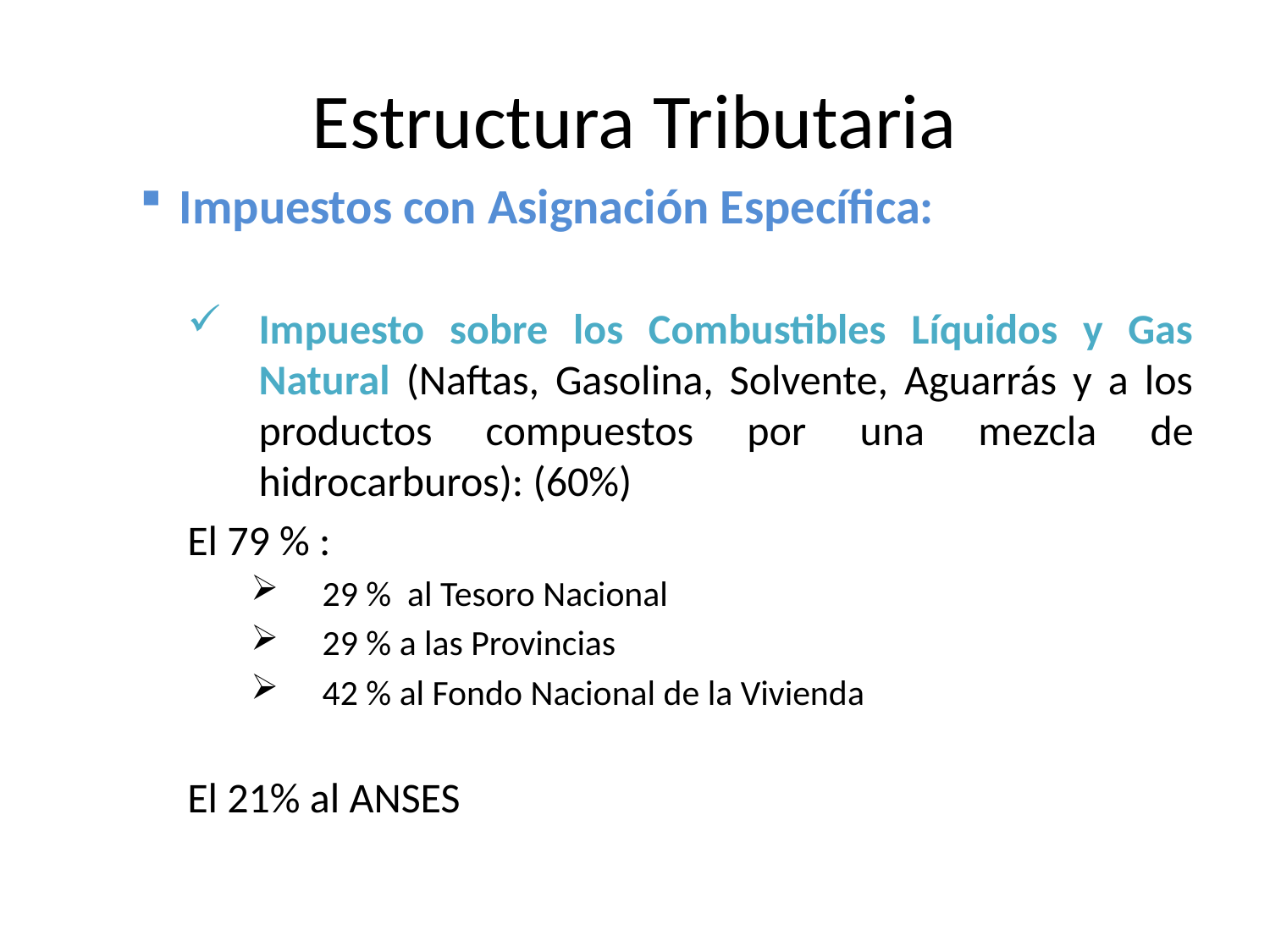

# Estructura Tributaria
Impuestos con Asignación Específica:

Impuesto sobre los Combustibles Líquidos y Gas Natural (Naftas, Gasolina, Solvente, Aguarrás y a los productos compuestos por una mezcla de hidrocarburos): (60%)
El 79 % :
29 %  al Tesoro Nacional
29 % a las Provincias
42 % al Fondo Nacional de la Vivienda

El 21% al ANSES